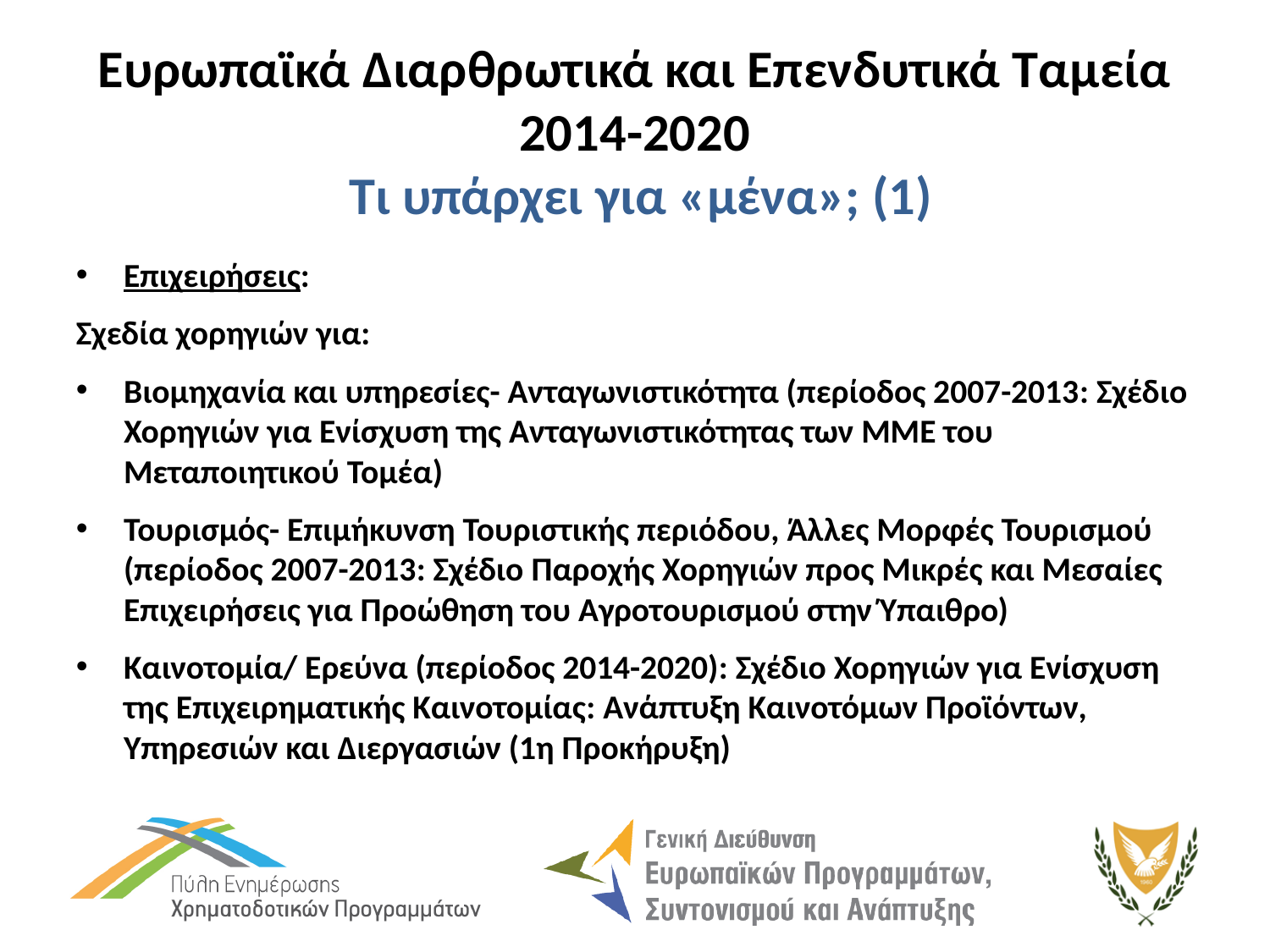

# Ευρωπαϊκά Διαρθρωτικά και Επενδυτικά Ταμεία 2014-2020 Τι υπάρχει για «μένα»; (1)

Επιχειρήσεις:
Σχεδία χορηγιών για:
Βιομηχανία και υπηρεσίες- Ανταγωνιστικότητα (περίοδος 2007-2013: Σχέδιο Χορηγιών για Ενίσχυση της Ανταγωνιστικότητας των ΜΜΕ του Μεταποιητικού Τομέα)
Τουρισμός- Επιμήκυνση Τουριστικής περιόδου, Άλλες Μορφές Τουρισμού (περίοδος 2007-2013: Σχέδιο Παροχής Χορηγιών προς Μικρές και Μεσαίες Επιχειρήσεις για Προώθηση του Αγροτουρισμού στην Ύπαιθρο)
Καινοτομία/ Ερεύνα (περίοδος 2014-2020): Σχέδιο Χορηγιών για Ενίσχυση της Επιχειρηματικής Καινοτομίας: Ανάπτυξη Καινοτόμων Προϊόντων, Υπηρεσιών και Διεργασιών (1η Προκήρυξη)